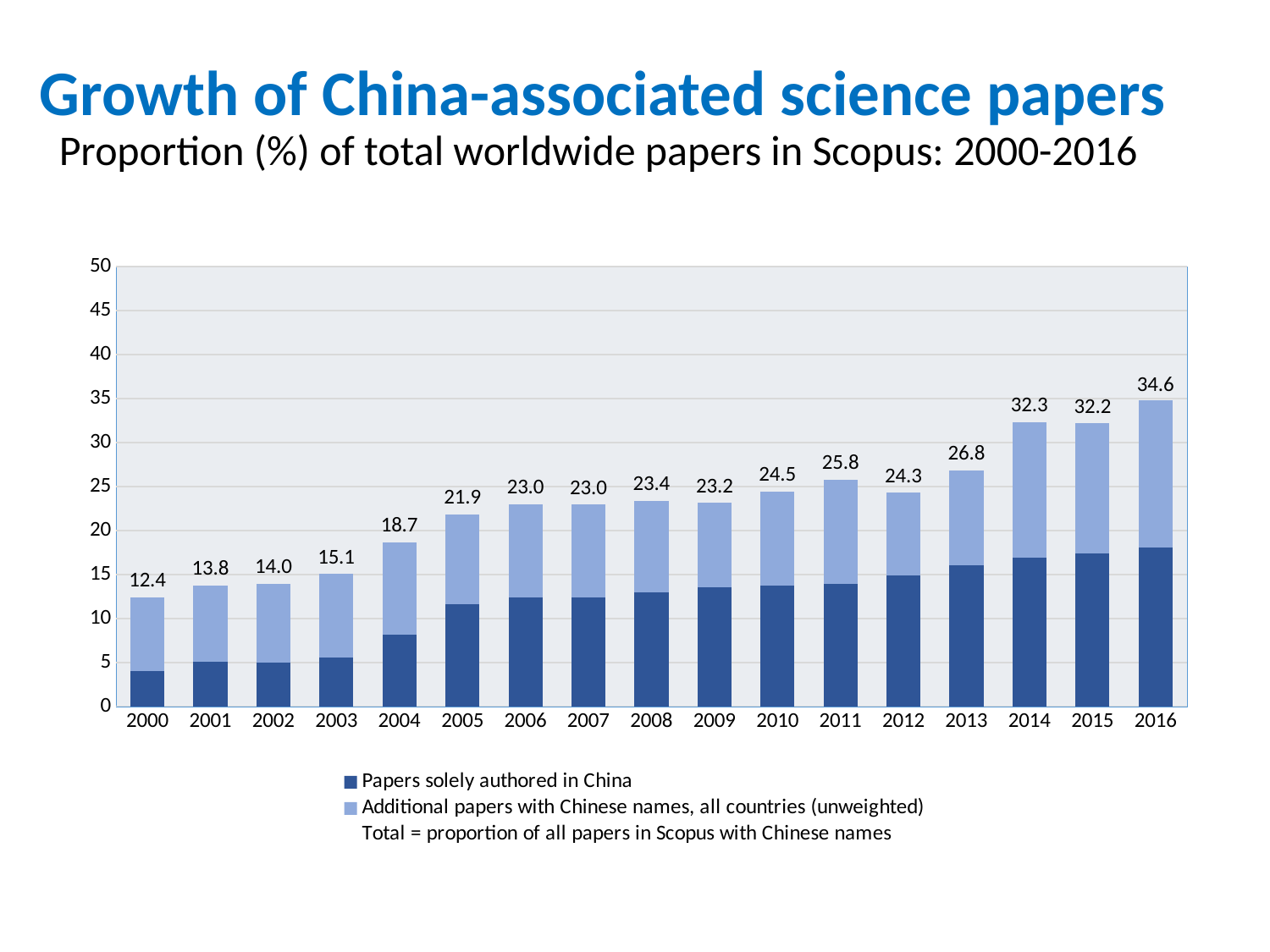

# Growth of China-associated science papers Proportion (%) of total worldwide papers in Scopus: 2000-2016

### Chart

| Category | Papers solely authored in China | Additional papers with Chinese names, all countries (unweighted) | Total = proportion of all papers in Scopus with Chinese names |
|---|---|---|---|
| 2000 | 4.05 | 8.38 | 12.43 |
| 2001 | 5.07 | 8.69 | 13.77 |
| 2002 | 4.94 | 9.04 | 13.97 |
| 2003 | 5.6 | 9.48 | 15.07 |
| 2004 | 8.18 | 10.5 | 18.67 |
| 2005 | 11.66 | 10.19 | 21.85 |
| 2006 | 12.4 | 10.56 | 22.96 |
| 2007 | 12.38 | 10.58 | 22.95 |
| 2008 | 13.02 | 10.35 | 23.37 |
| 2009 | 13.51 | 9.64 | 23.15 |
| 2010 | 13.75 | 10.7 | 24.45 |
| 2011 | 13.92 | 11.88 | 25.8 |
| 2012 | 14.92 | 9.4 | 24.32 |
| 2013 | 16.08 | 10.75 | 26.83 |
| 2014 | 16.89 | 15.41 | 32.3 |
| 2015 | 17.41 | 14.77 | 32.17 |
| 2016 | 18.07 | 16.76 | 34.64 |